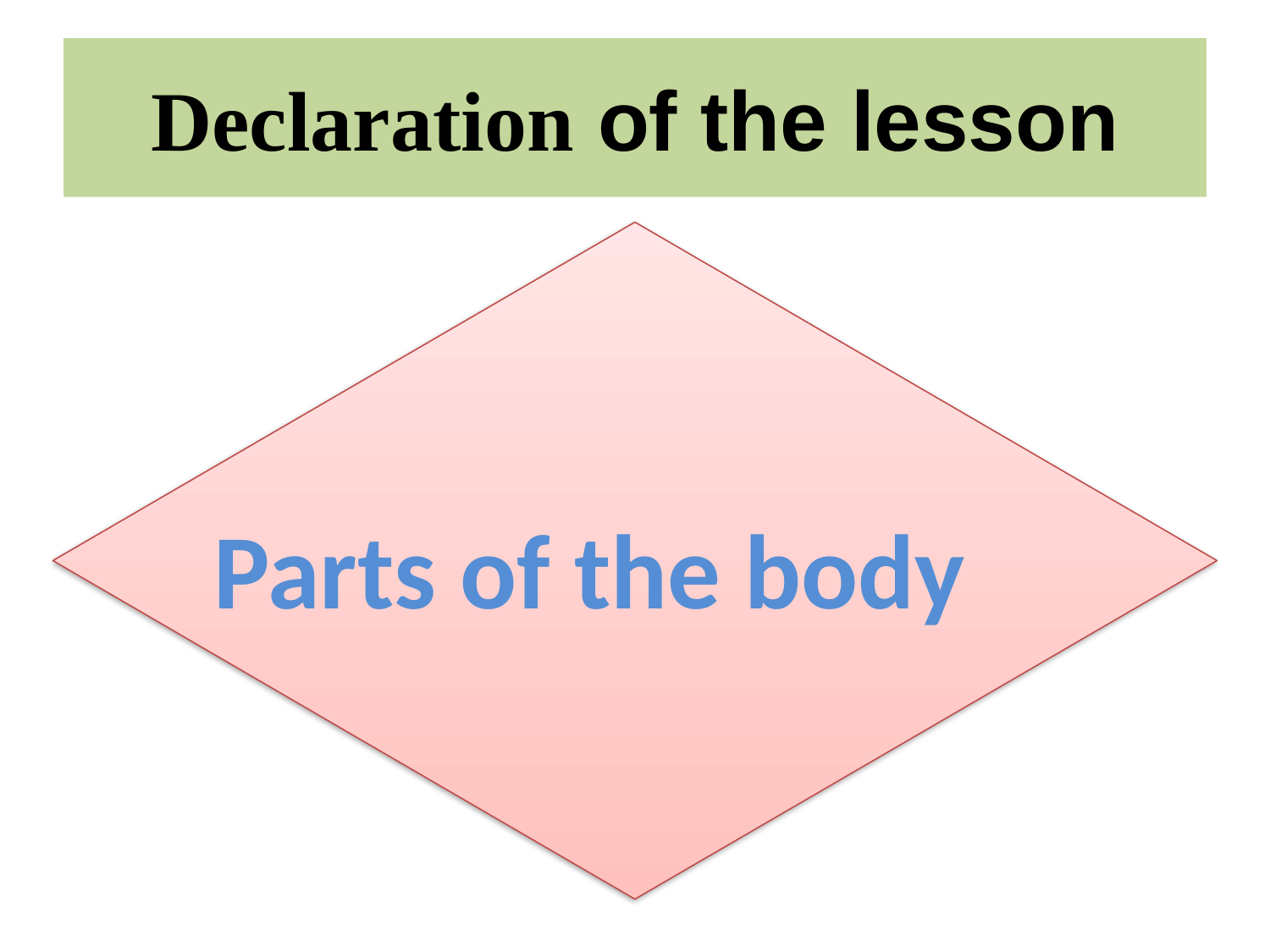

# Declaration of the lesson

Parts of the body